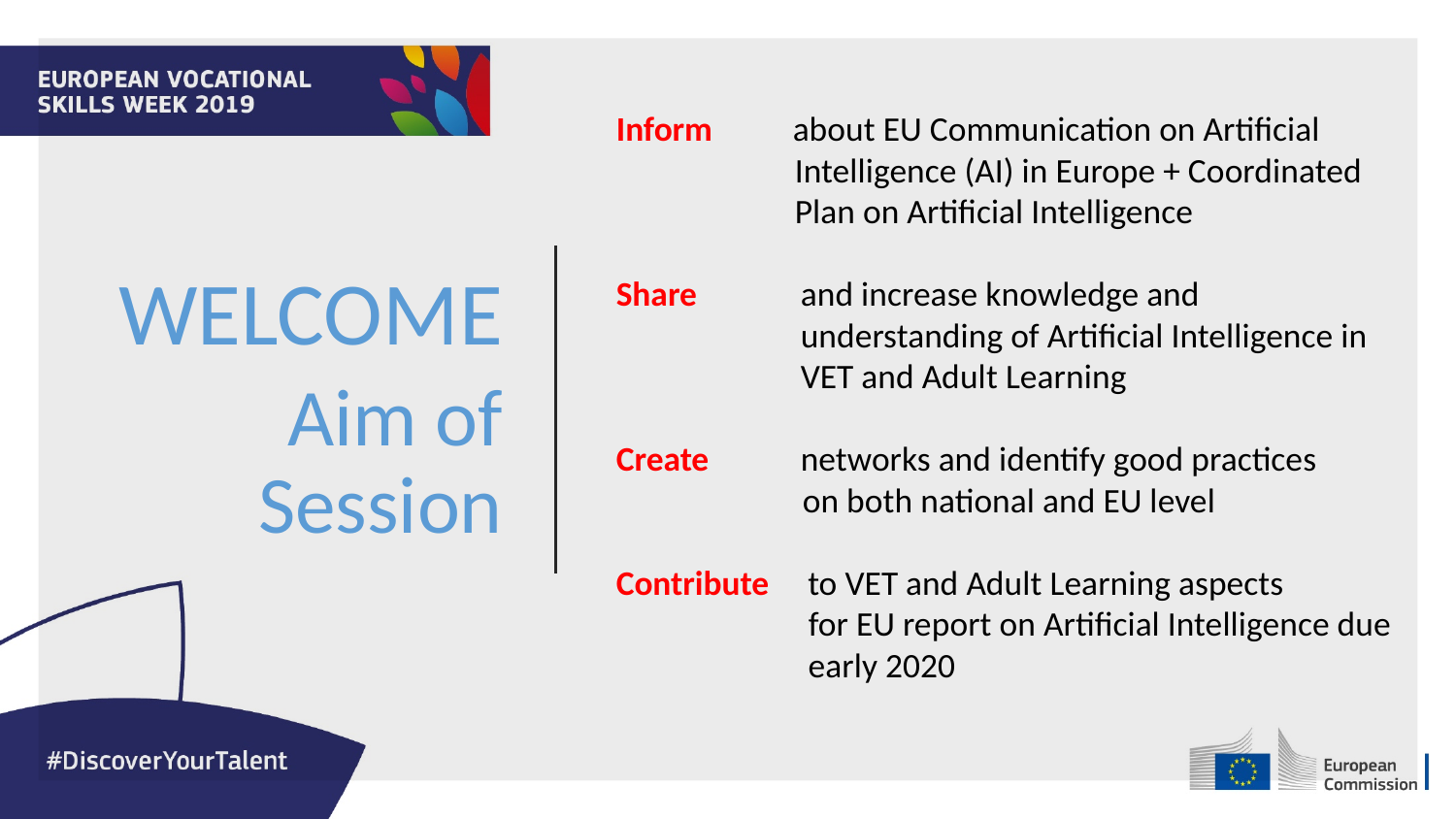

Inform 	    about EU Communication on Artificial
                       Intelligence (AI) in Europe + Coordinated
                       Plan on Artificial Intelligence

Share 	     and increase knowledge and 		     understanding of Artificial Intelligence in 	     VET and Adult Learning

Create 	     networks and identify good practices
                        on both national and EU level

Contribute     to VET and Adult Learning aspects
    	      for EU report on Artificial Intelligence due 	      early 2020
WELCOME
Aim of Session